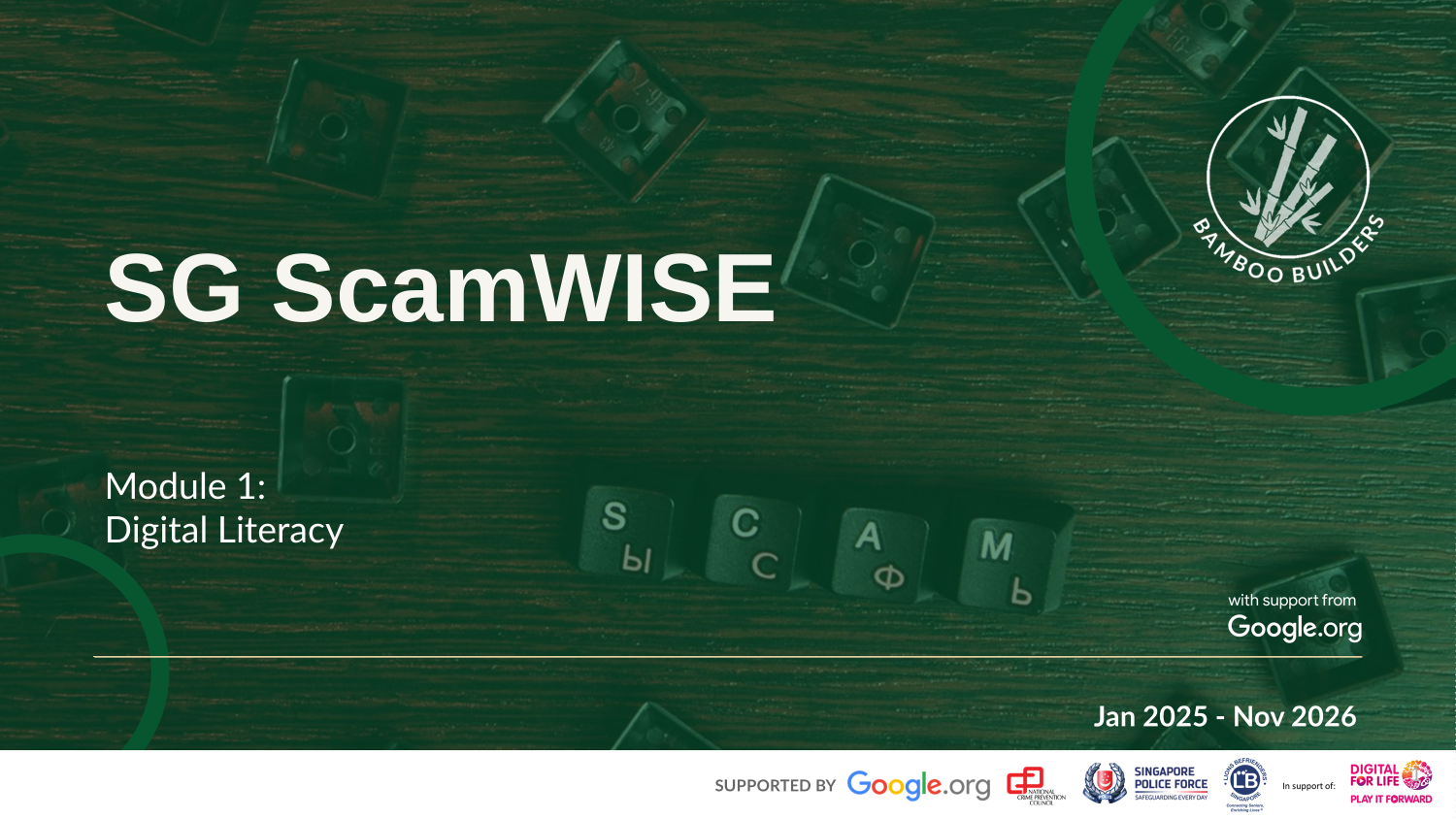

# SG ScamWISE
Module 1:
Digital Literacy
1